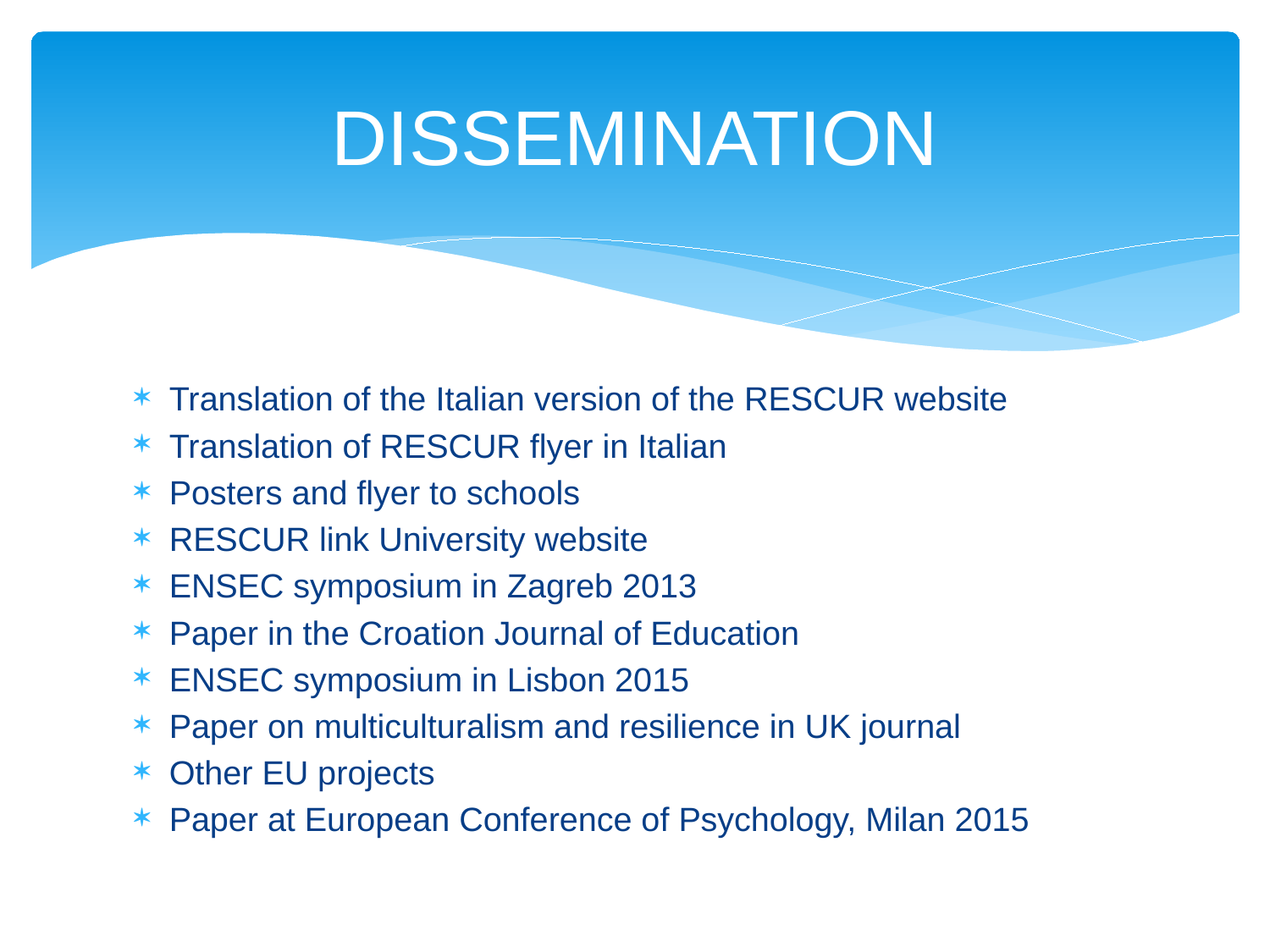

# DISSEMINATION
Translation of the Italian version of the RESCUR website
Translation of RESCUR flyer in Italian
Posters and flyer to schools
RESCUR link University website
ENSEC symposium in Zagreb 2013
Paper in the Croation Journal of Education
ENSEC symposium in Lisbon 2015
Paper on multiculturalism and resilience in UK journal
Other EU projects
Paper at European Conference of Psychology, Milan 2015